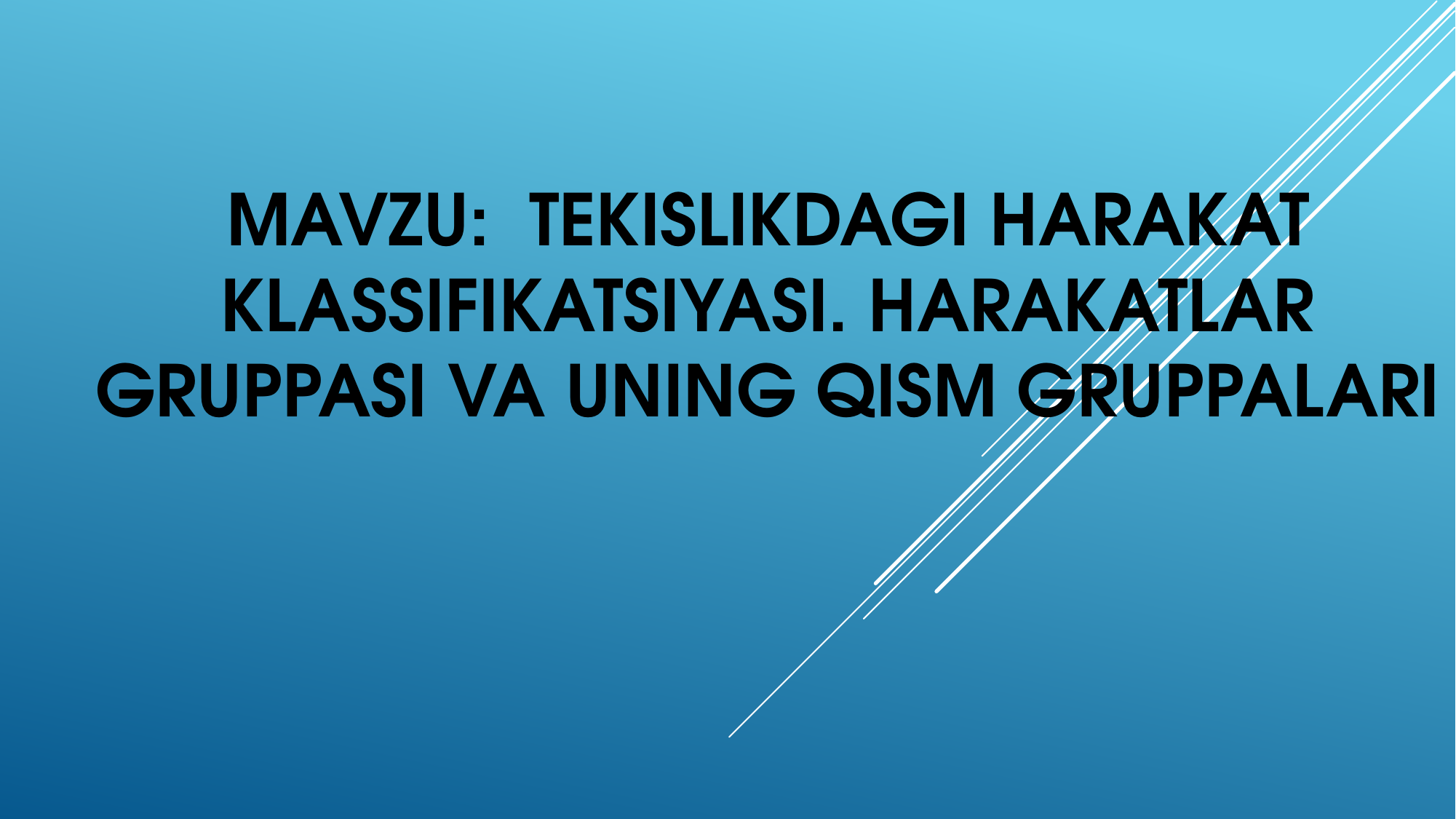

# Mavzu:  Tekislikdagi harakat klassifikatsiyasi. Harakatlar gruppasi va uning qism gruppalari